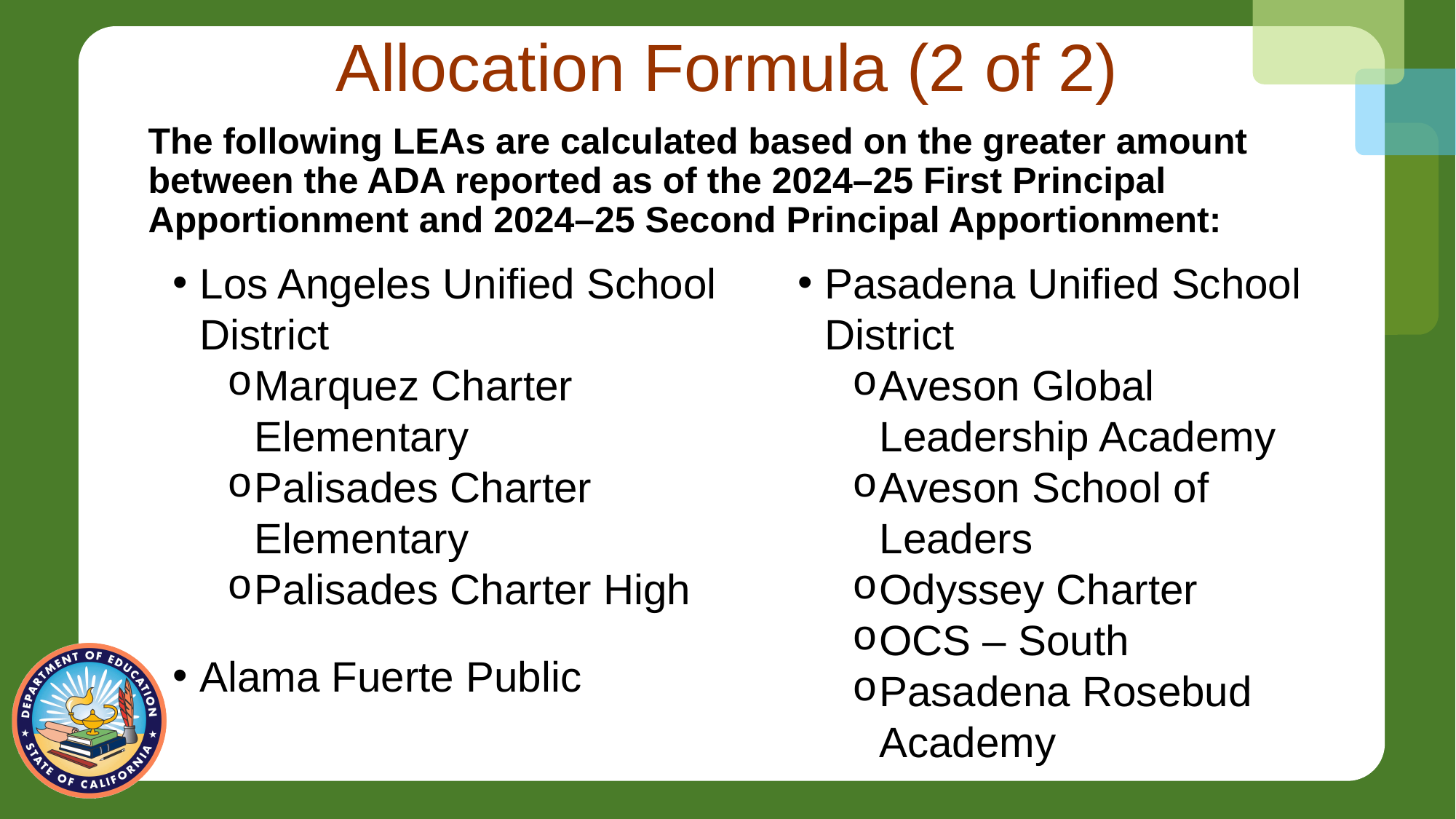

# Allocation Formula (2 of 2)
The following LEAs are calculated based on the greater amount between the ADA reported as of the 2024–25 First Principal Apportionment and 2024–25 Second Principal Apportionment:

Los Angeles Unified School District
Marquez Charter Elementary
Palisades Charter Elementary
Palisades Charter High
Alama Fuerte Public
Pasadena Unified School District
Aveson Global Leadership Academy
Aveson School of Leaders
Odyssey Charter
OCS – South
Pasadena Rosebud Academy